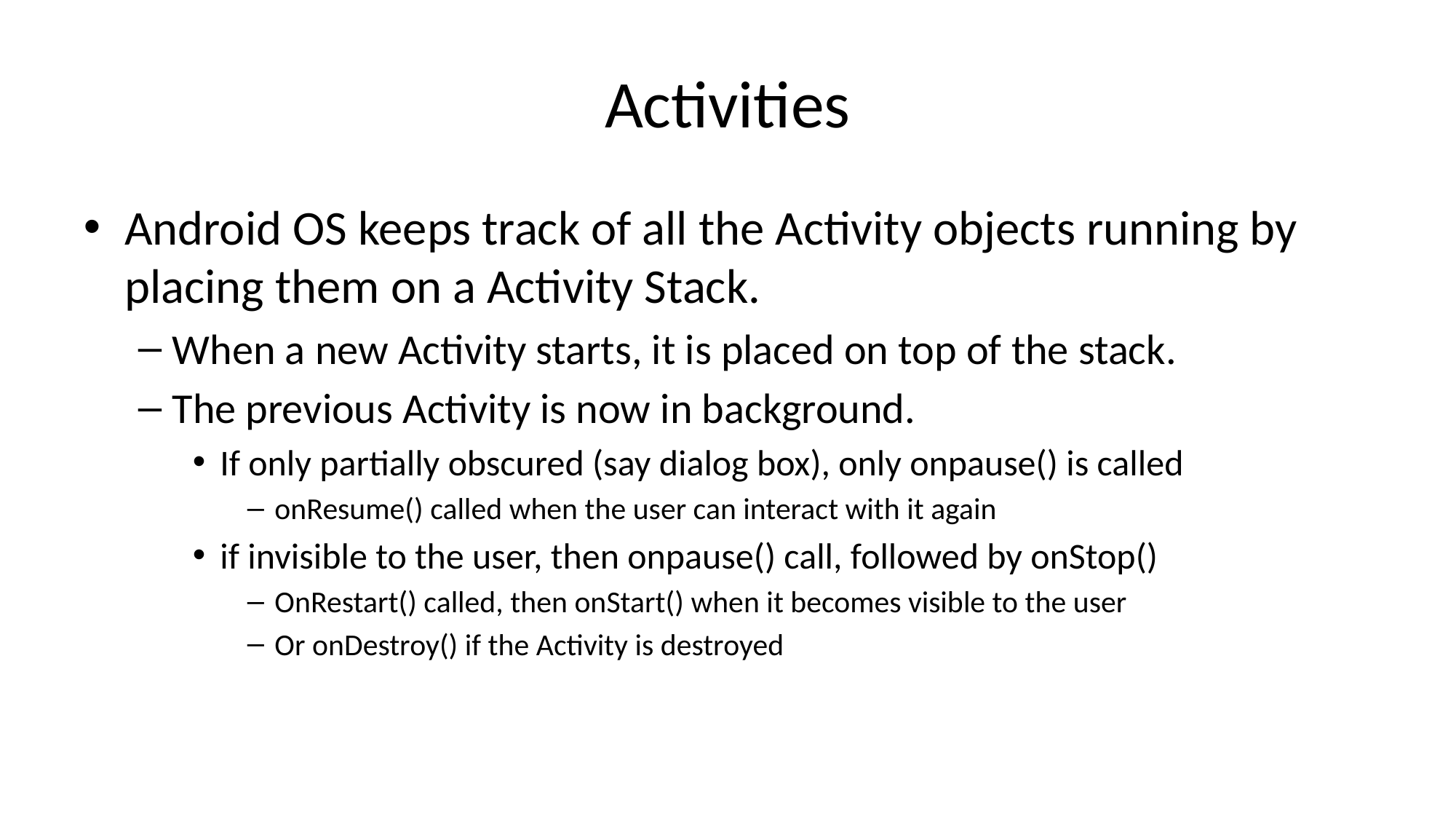

# Activities
Android OS keeps track of all the Activity objects running by placing them on a Activity Stack.
When a new Activity starts, it is placed on top of the stack.
The previous Activity is now in background.
If only partially obscured (say dialog box), only onpause() is called
onResume() called when the user can interact with it again
if invisible to the user, then onpause() call, followed by onStop()
OnRestart() called, then onStart() when it becomes visible to the user
Or onDestroy() if the Activity is destroyed